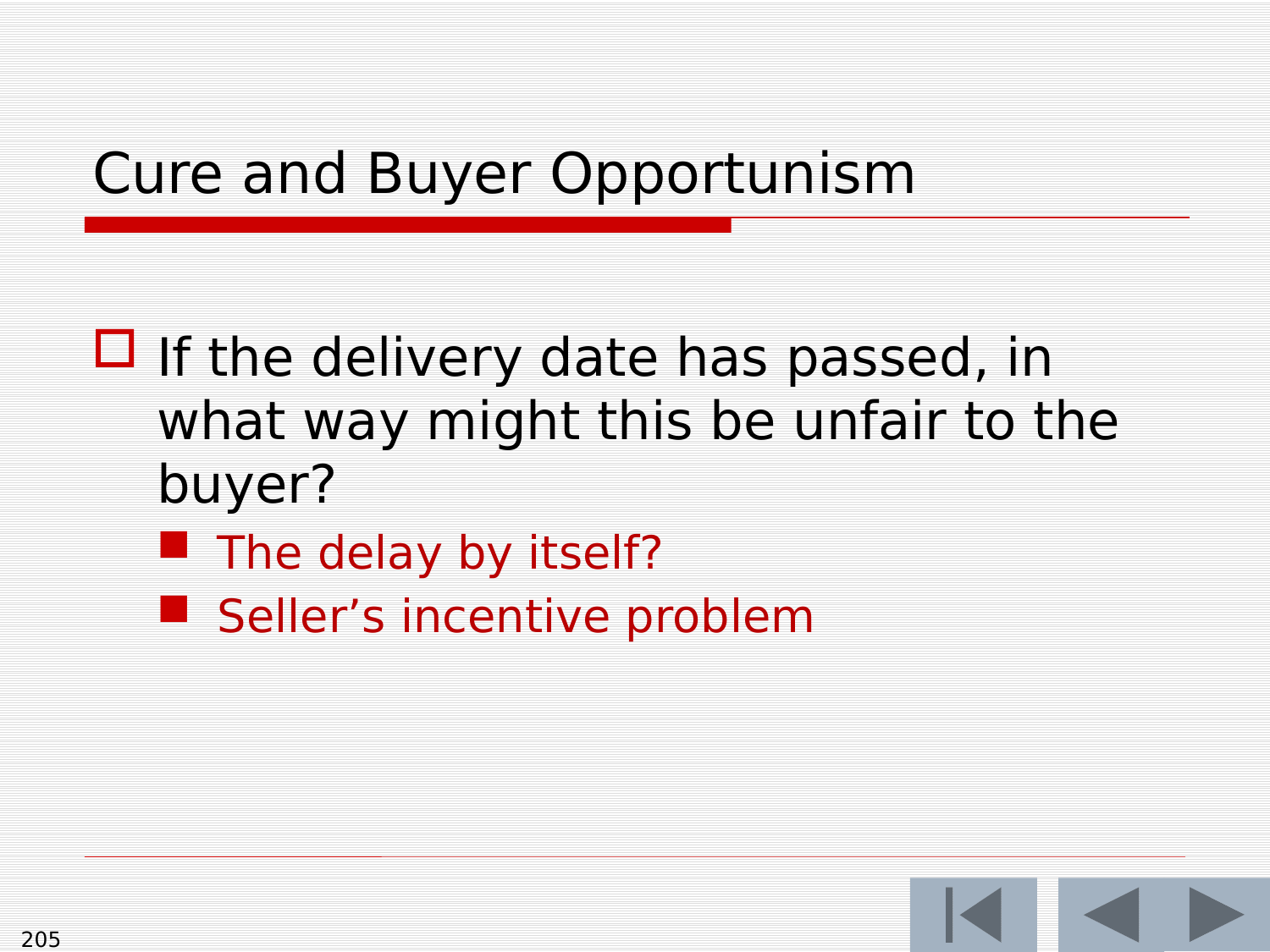

# Cure and Buyer Opportunism

If the delivery date has passed, in what way might this be unfair to the buyer?
The delay by itself?
Seller’s incentive problem
205